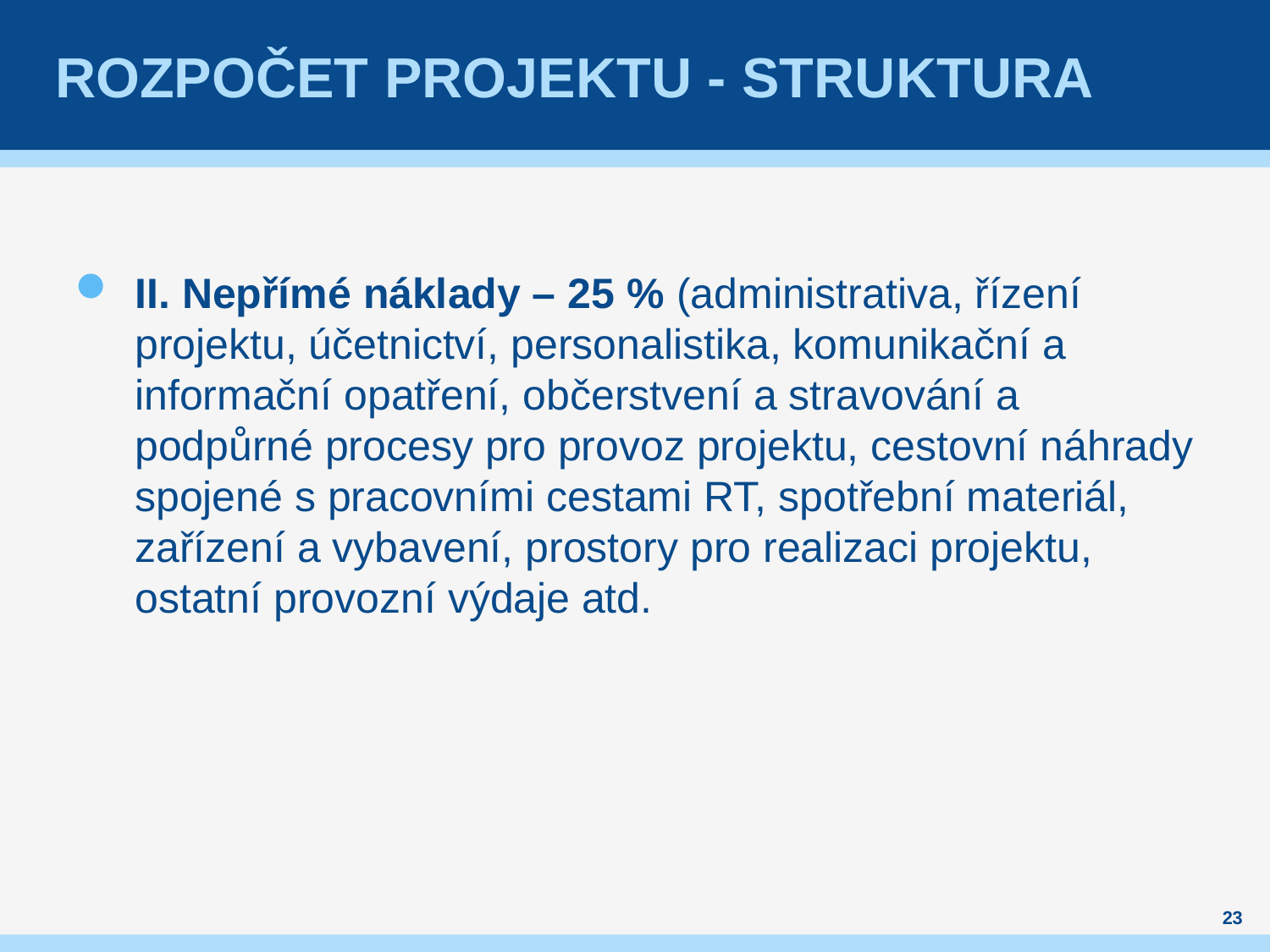

# Rozpočet projektu - struktura
II. Nepřímé náklady – 25 % (administrativa, řízení projektu, účetnictví, personalistika, komunikační a informační opatření, občerstvení a stravování a podpůrné procesy pro provoz projektu, cestovní náhrady spojené s pracovními cestami RT, spotřební materiál, zařízení a vybavení, prostory pro realizaci projektu, ostatní provozní výdaje atd.

23